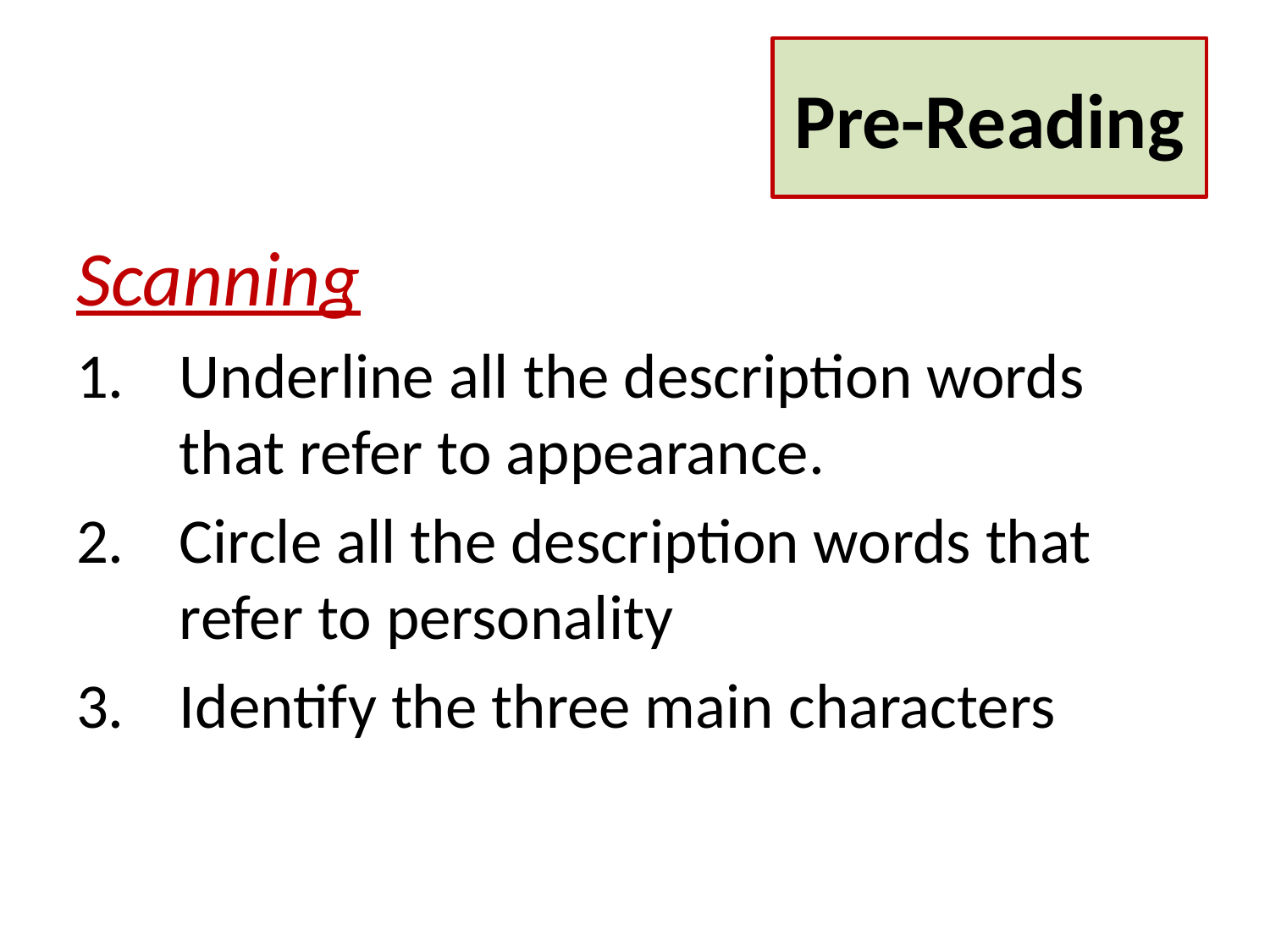

Pre-Reading
Scanning
Underline all the description words that refer to appearance.
Circle all the description words that refer to personality
Identify the three main characters